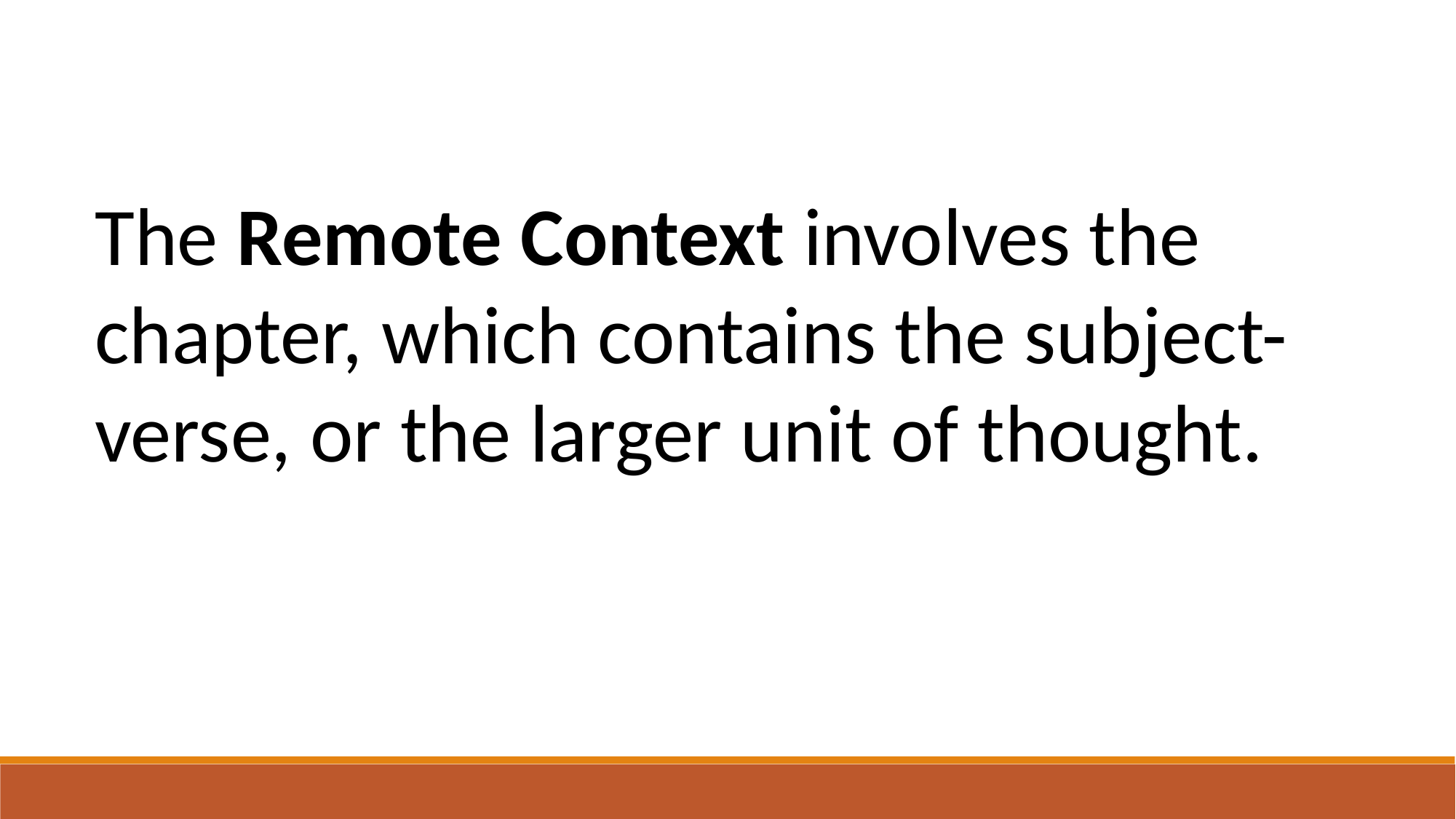

The Remote Context involves the chapter, which contains the subject-verse, or the larger unit of thought.